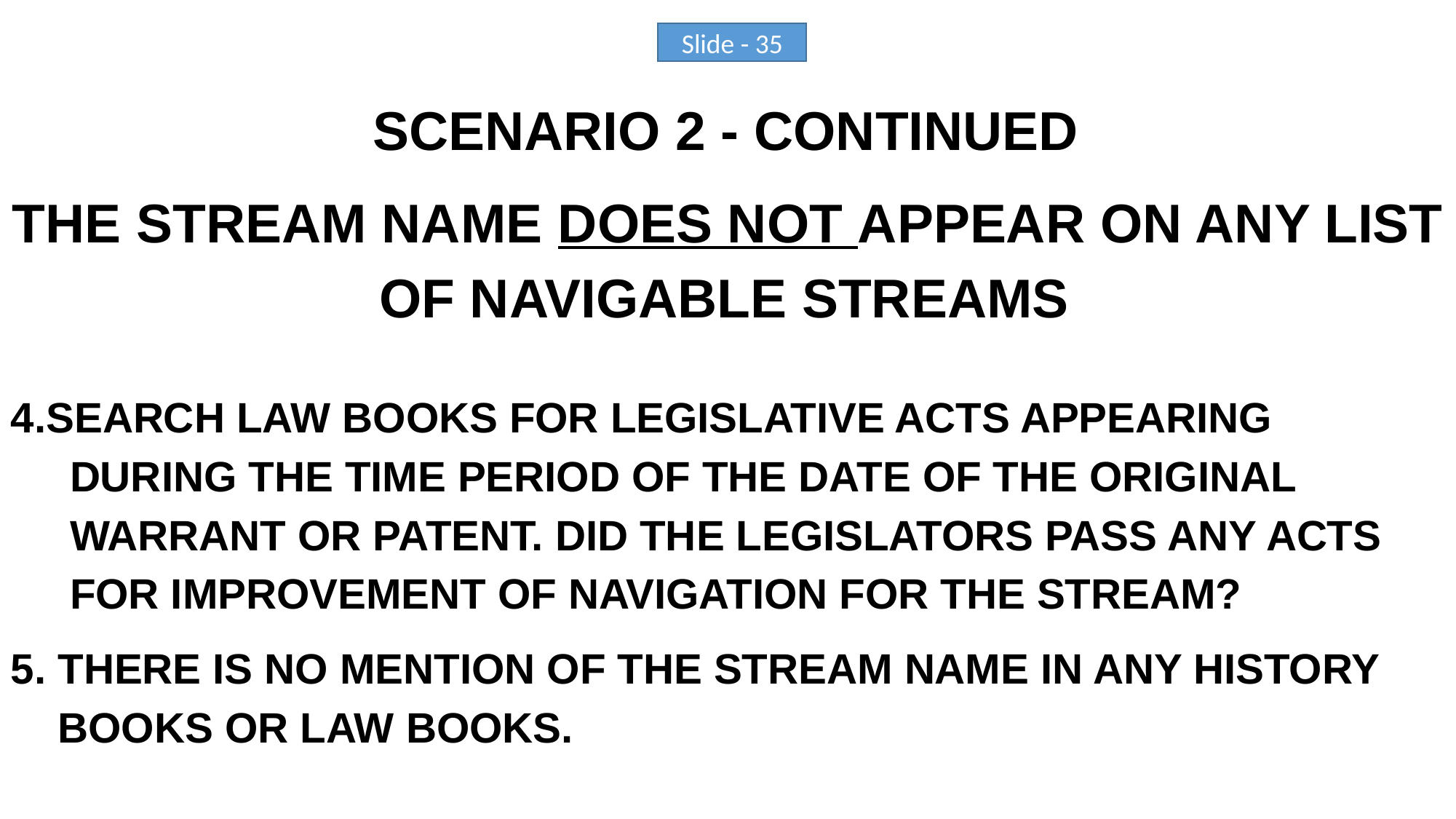

SCENARIO 2 - CONTINUED

THE STREAM NAME DOES NOT APPEAR ON ANY LIST
OF NAVIGABLE STREAMS

SEARCH LAW BOOKS FOR LEGISLATIVE ACTS APPEARING
     DURING THE TIME PERIOD OF THE DATE OF THE ORIGINAL
     WARRANT OR PATENT. DID THE LEGISLATORS PASS ANY ACTS
     FOR IMPROVEMENT OF NAVIGATION FOR THE STREAM?

5. THERE IS NO MENTION OF THE STREAM NAME IN ANY HISTORY
    BOOKS OR LAW BOOKS.

Slide - 35